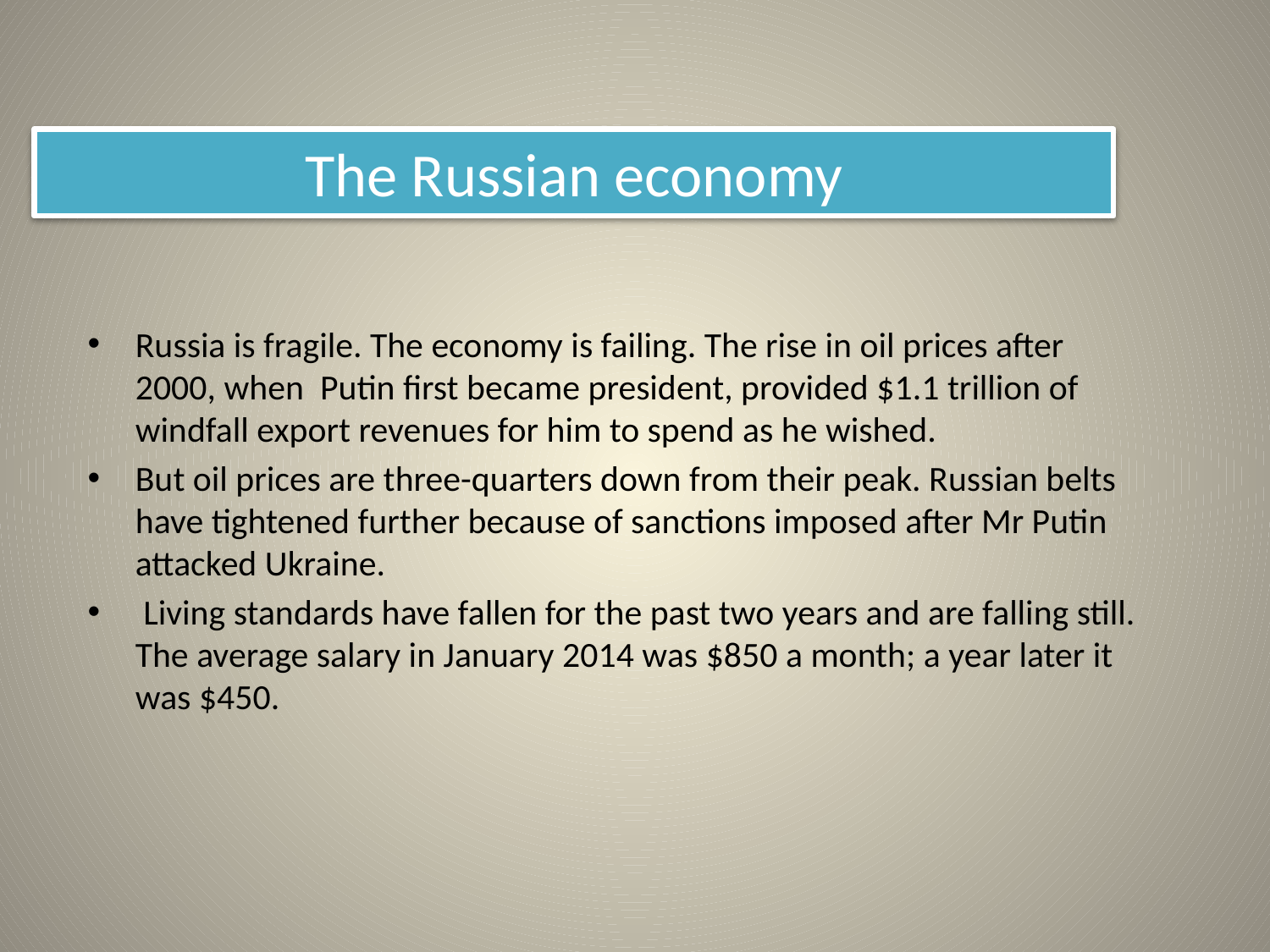

# The Russian economy

Russia is fragile. The economy is failing. The rise in oil prices after 2000, when  Putin first became president, provided $1.1 trillion of windfall export revenues for him to spend as he wished.
But oil prices are three-quarters down from their peak. Russian belts have tightened further because of sanctions imposed after Mr Putin attacked Ukraine.
 Living standards have fallen for the past two years and are falling still. The average salary in January 2014 was $850 a month; a year later it was $450.